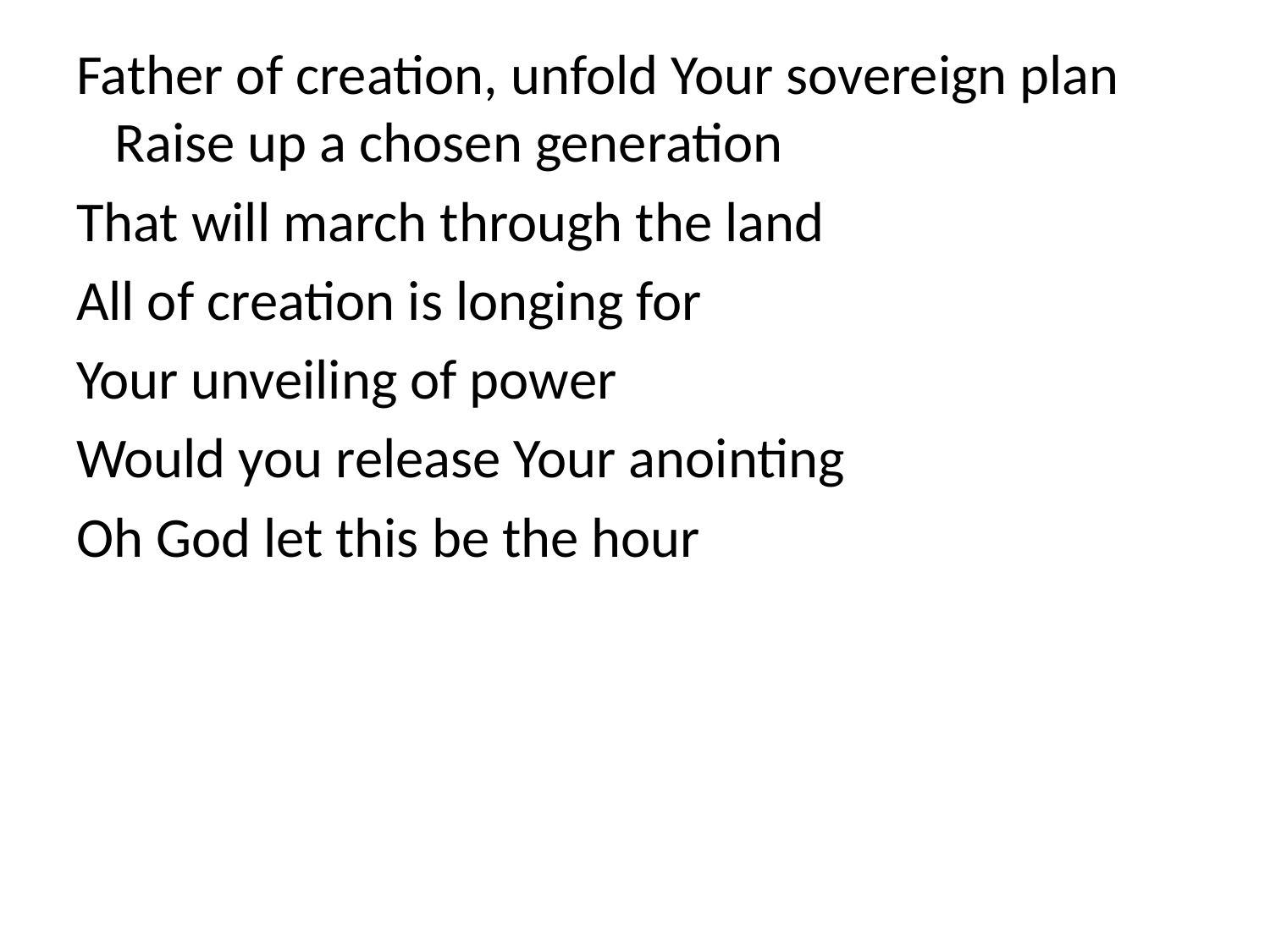

Father of creation, unfold Your sovereign plan         Raise up a chosen generation
That will march through the land
All of creation is longing for
Your unveiling of power
Would you release Your anointing
Oh God let this be the hour
#